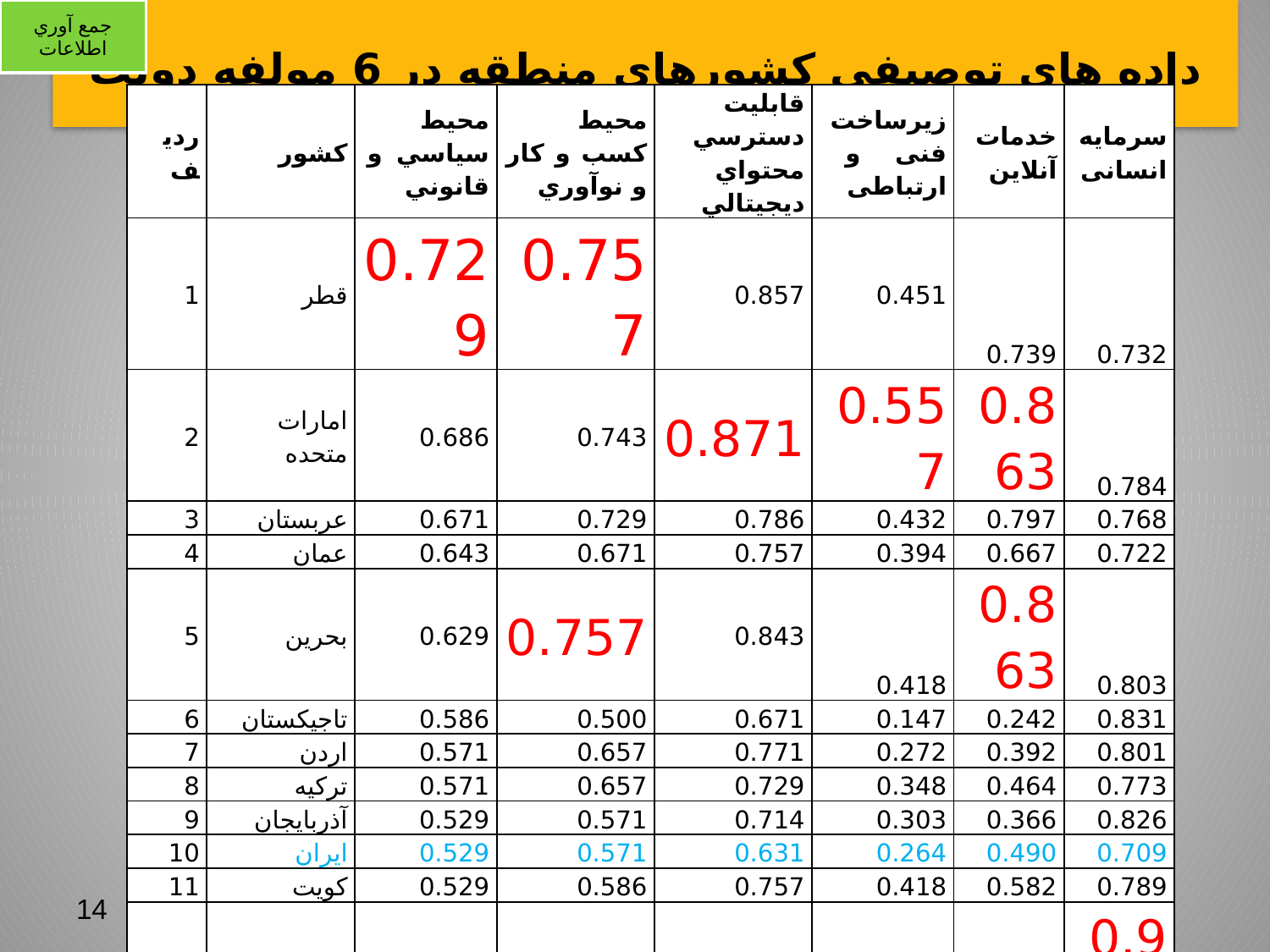

جمع آوري اطلاعات

داده هاي توصيفي كشورهاي منطقه در 6 مولفه دولت الكترونيك
| رديف | كشور | محيط سياسي و قانوني | محیط کسب و کار و نوآوري | قابليت دسترسي محتواي ديجيتالي | زیرساخت فنی و ارتباطی | خدمات آنلاین | سرمایه انسانی |
| --- | --- | --- | --- | --- | --- | --- | --- |
| 1 | قطر | 0.729 | 0.757 | 0.857 | 0.451 | 0.739 | 0.732 |
| 2 | امارات متحده | 0.686 | 0.743 | 0.871 | 0.557 | 0.863 | 0.784 |
| 3 | عربستان | 0.671 | 0.729 | 0.786 | 0.432 | 0.797 | 0.768 |
| 4 | عمان | 0.643 | 0.671 | 0.757 | 0.394 | 0.667 | 0.722 |
| 5 | بحرين | 0.629 | 0.757 | 0.843 | 0.418 | 0.863 | 0.803 |
| 6 | تاجيکستان | 0.586 | 0.500 | 0.671 | 0.147 | 0.242 | 0.831 |
| 7 | اردن | 0.571 | 0.657 | 0.771 | 0.272 | 0.392 | 0.801 |
| 8 | ترکيه | 0.571 | 0.657 | 0.729 | 0.348 | 0.464 | 0.773 |
| 9 | آذربايجان | 0.529 | 0.571 | 0.714 | 0.303 | 0.366 | 0.826 |
| 10 | ايران | 0.529 | 0.571 | 0.631 | 0.264 | 0.490 | 0.709 |
| 11 | کويت | 0.529 | 0.586 | 0.757 | 0.418 | 0.582 | 0.789 |
| 12 | قزاقستان | 0.514 | 0.600 | 0.729 | 0.356 | 0.784 | 0.913 |
| 13 | گرجستان | 0.471 | 0.629 | 0.714 | 0.233 | 0.601 | 0.835 |
| 14 | ارمنستان | 0.471 | 0.586 | 0.700 | 0.322 | 0.327 | 0.851 |
| 15 | پاکستان | 0.429 | 0.543 | 0.629 | 0.124 | 0.366 | 0.357 |
| 16 | لبنان | 0.400 | 0.671 | 0.600 | 0.273 | 0.477 | 0.792 |
| 17 | قرقيزستان | 0.386 | 0.471 | 0.743 | 0.190 | 0.425 | 0.849 |
| 18 | يمن | 0.357 | 0.471 | 0.543 | 0.101 | 0.177 | 0.464 |
| 19 | افغانستان | \_\_\_ | \_\_\_ | \_\_\_ | 0.057 | 0.235 | 0.218 |
| 20 | ازبکستان | \_\_\_ | \_\_\_ | \_\_\_ | 0.208 | 0.497 | 0.826 |
| 21 | ترکمنستان | \_\_\_ | \_\_\_ | \_\_\_ | 0.114 | 0.190 | 0.840 |
| 22 | عراق | \_\_\_ | \_\_\_ | \_\_\_ | 0.120 | 0.288 | 0.615 |
| 23 | سوريه | \_\_\_ | \_\_\_ | \_\_\_ | 0.195 | 0.229 | 0.688 |

14